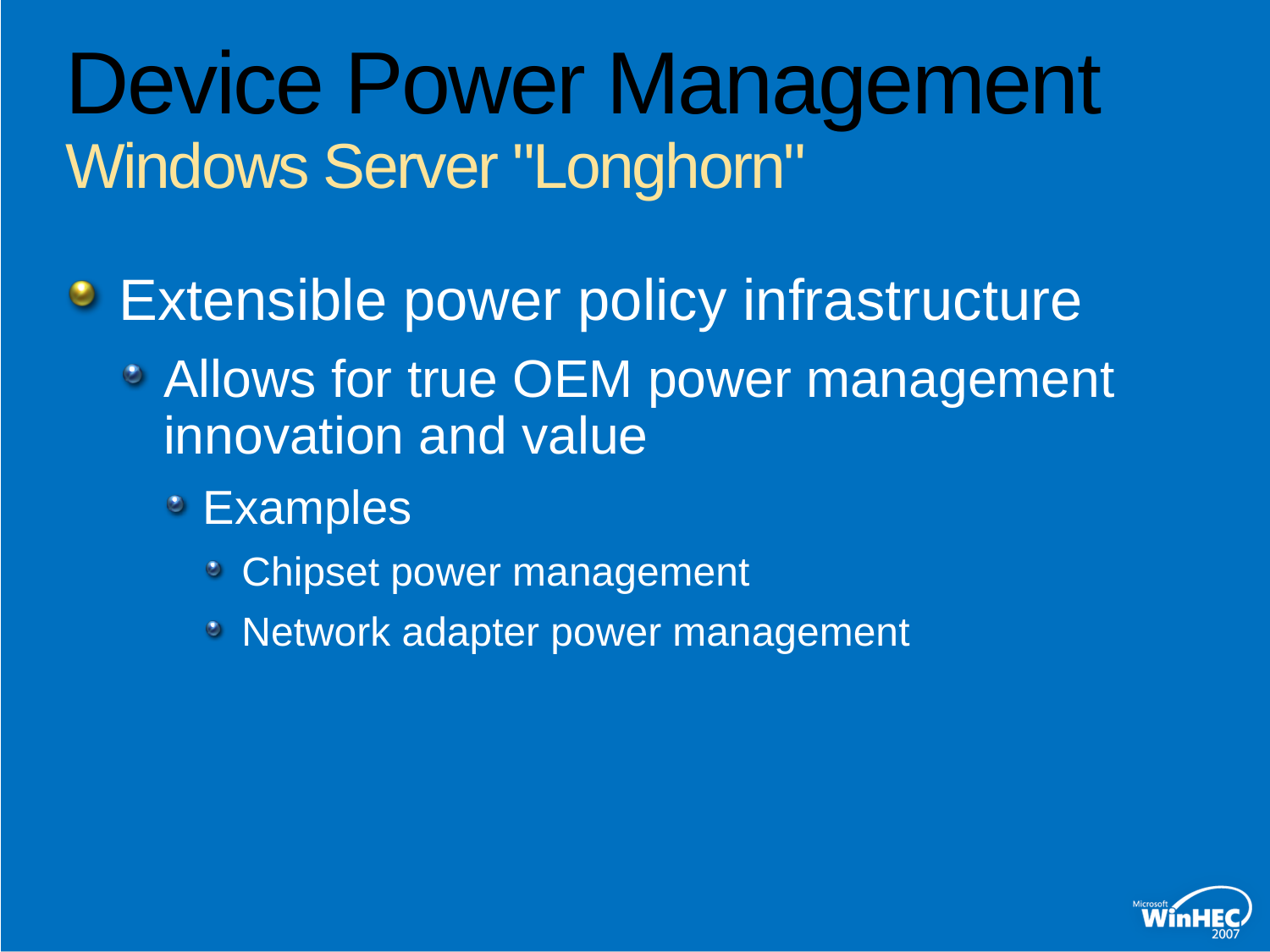

# Device Power Management Windows Server "Longhorn"
Extensible power policy infrastructure
Allows for true OEM power management innovation and value
Examples
Chipset power management
Network adapter power management